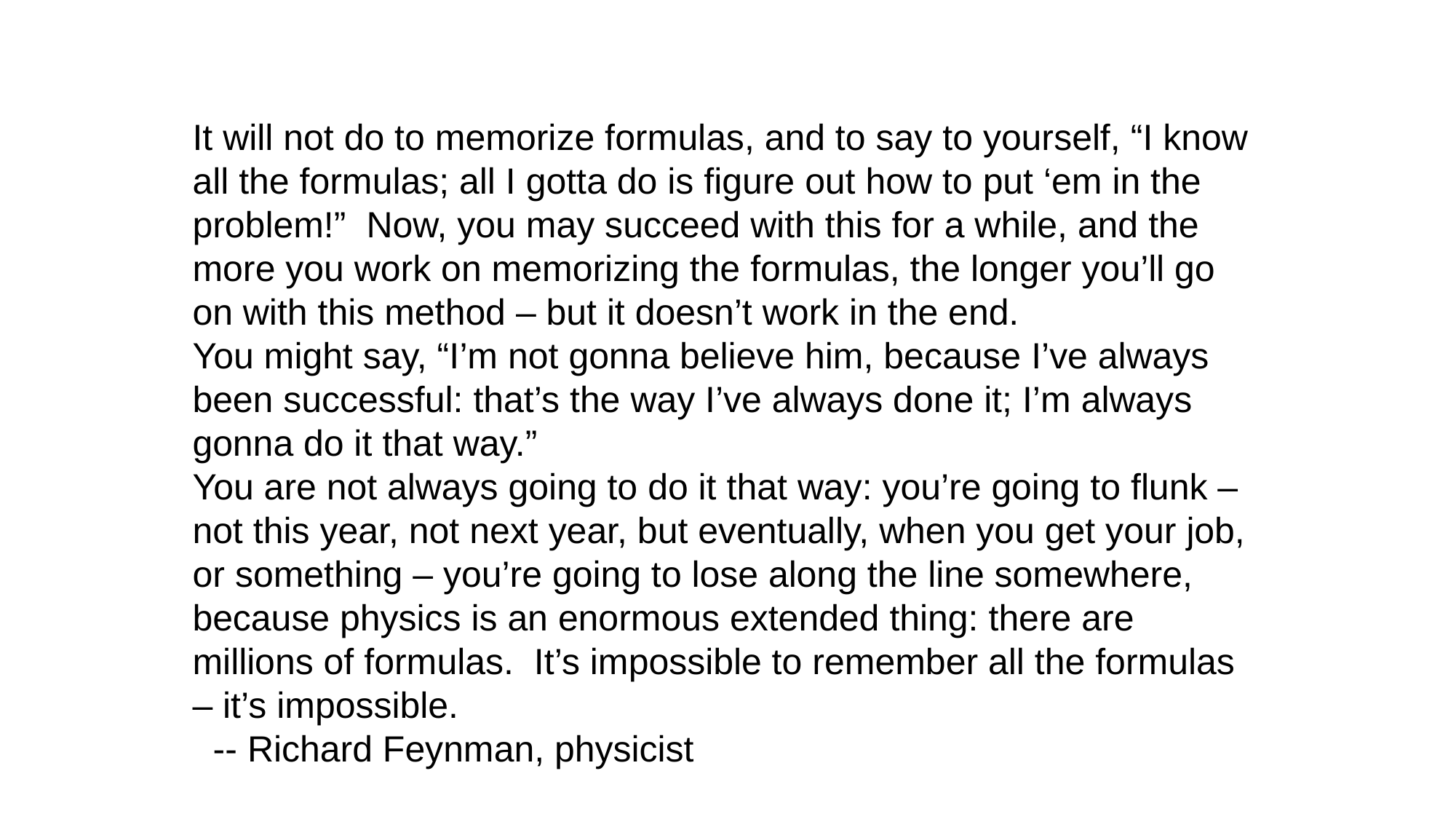

It will not do to memorize formulas, and to say to yourself, “I know all the formulas; all I gotta do is figure out how to put ‘em in the problem!”  Now, you may succeed with this for a while, and the more you work on memorizing the formulas, the longer you’ll go on with this method – but it doesn’t work in the end.
You might say, “I’m not gonna believe him, because I’ve always been successful: that’s the way I’ve always done it; I’m always gonna do it that way.”
You are not always going to do it that way: you’re going to flunk – not this year, not next year, but eventually, when you get your job, or something – you’re going to lose along the line somewhere, because physics is an enormous extended thing: there are millions of formulas.  It’s impossible to remember all the formulas – it’s impossible.
  -- Richard Feynman, physicist